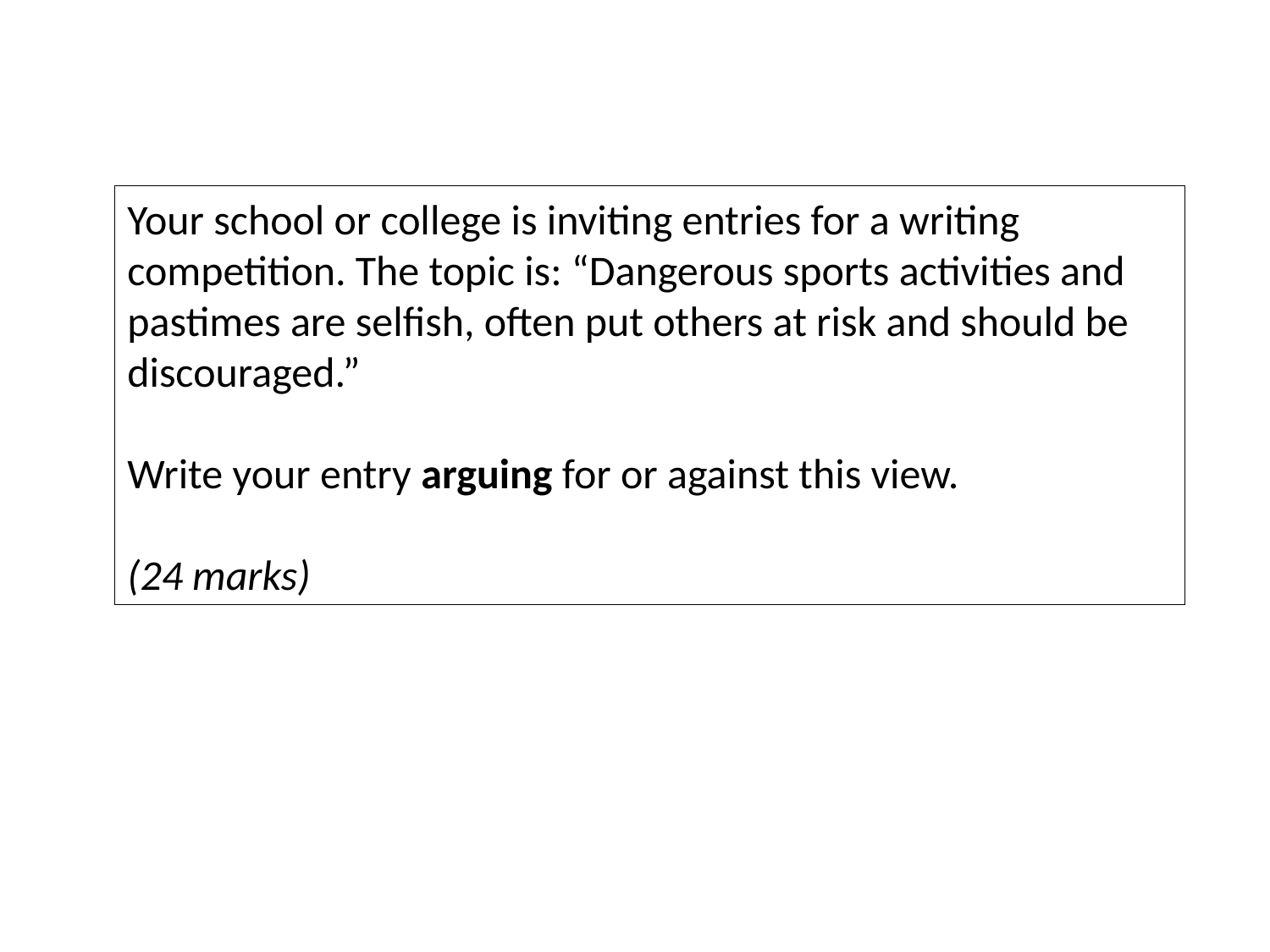

Your school or college is inviting entries for a writing competition. The topic is: “Dangerous sports activities and pastimes are selfish, often put others at risk and should be discouraged.”

Write your entry arguing for or against this view.

(24 marks)